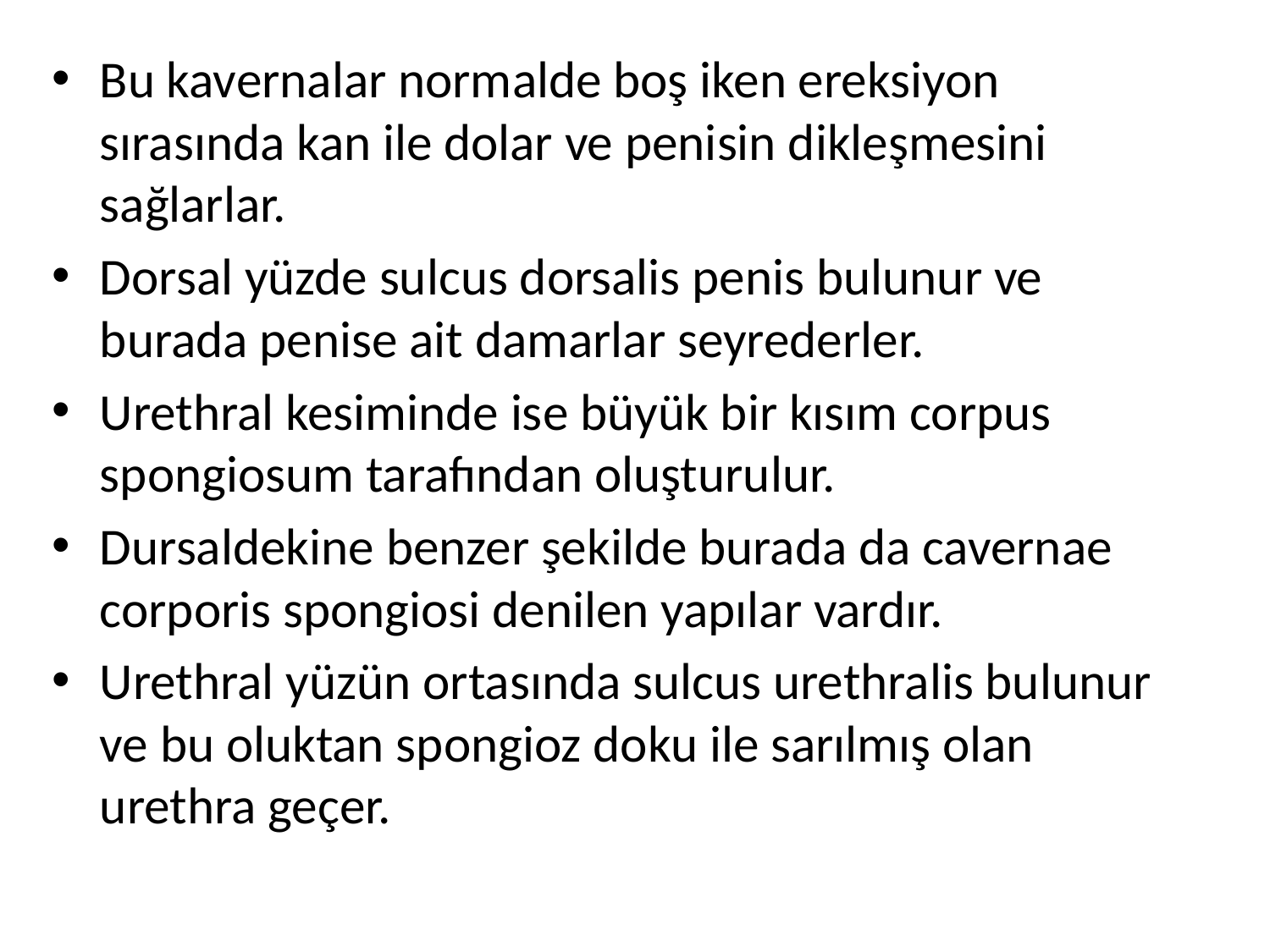

Bu kavernalar normalde boş iken ereksiyon sırasında kan ile dolar ve penisin dikleşmesini sağlarlar.
Dorsal yüzde sulcus dorsalis penis bulunur ve burada penise ait damarlar seyrederler.
Urethral kesiminde ise büyük bir kısım corpus spongiosum tarafından oluşturulur.
Dursaldekine benzer şekilde burada da cavernae corporis spongiosi denilen yapılar vardır.
Urethral yüzün ortasında sulcus urethralis bulunur ve bu oluktan spongioz doku ile sarılmış olan urethra geçer.